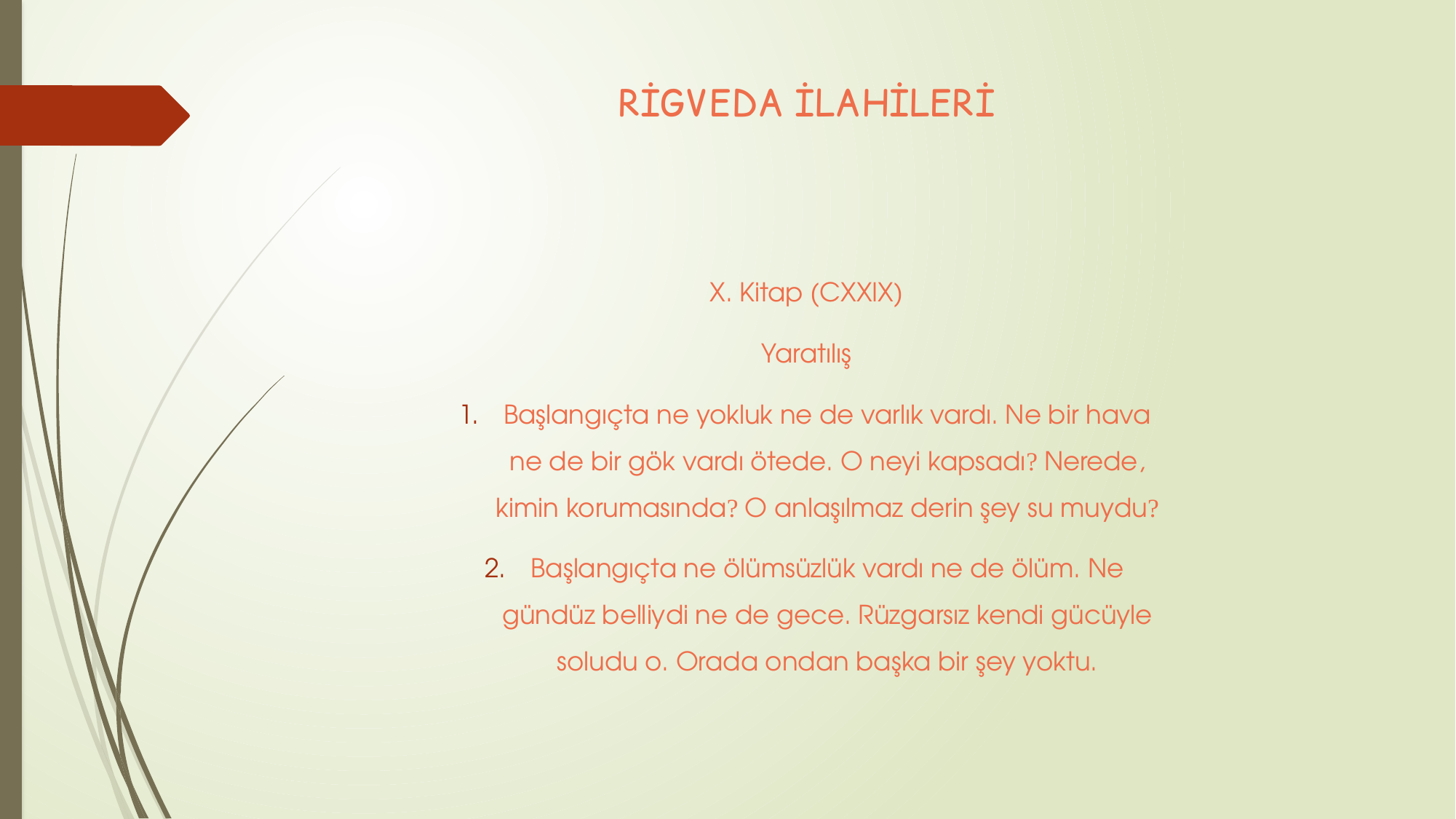

# RİGVEDA İLAHİLERİ
X. Kitap (CXXIX)
Yaratılış
Başlangıçta ne yokluk ne de varlık vardı. Ne bir hava ne de bir gök vardı ötede. O neyi kapsadı? Nerede, kimin korumasında? O anlaşılmaz derin şey su muydu?
Başlangıçta ne ölümsüzlük vardı ne de ölüm. Ne gündüz belliydi ne de gece. Rüzgarsız kendi gücüyle soludu o. Orada ondan başka bir şey yoktu.